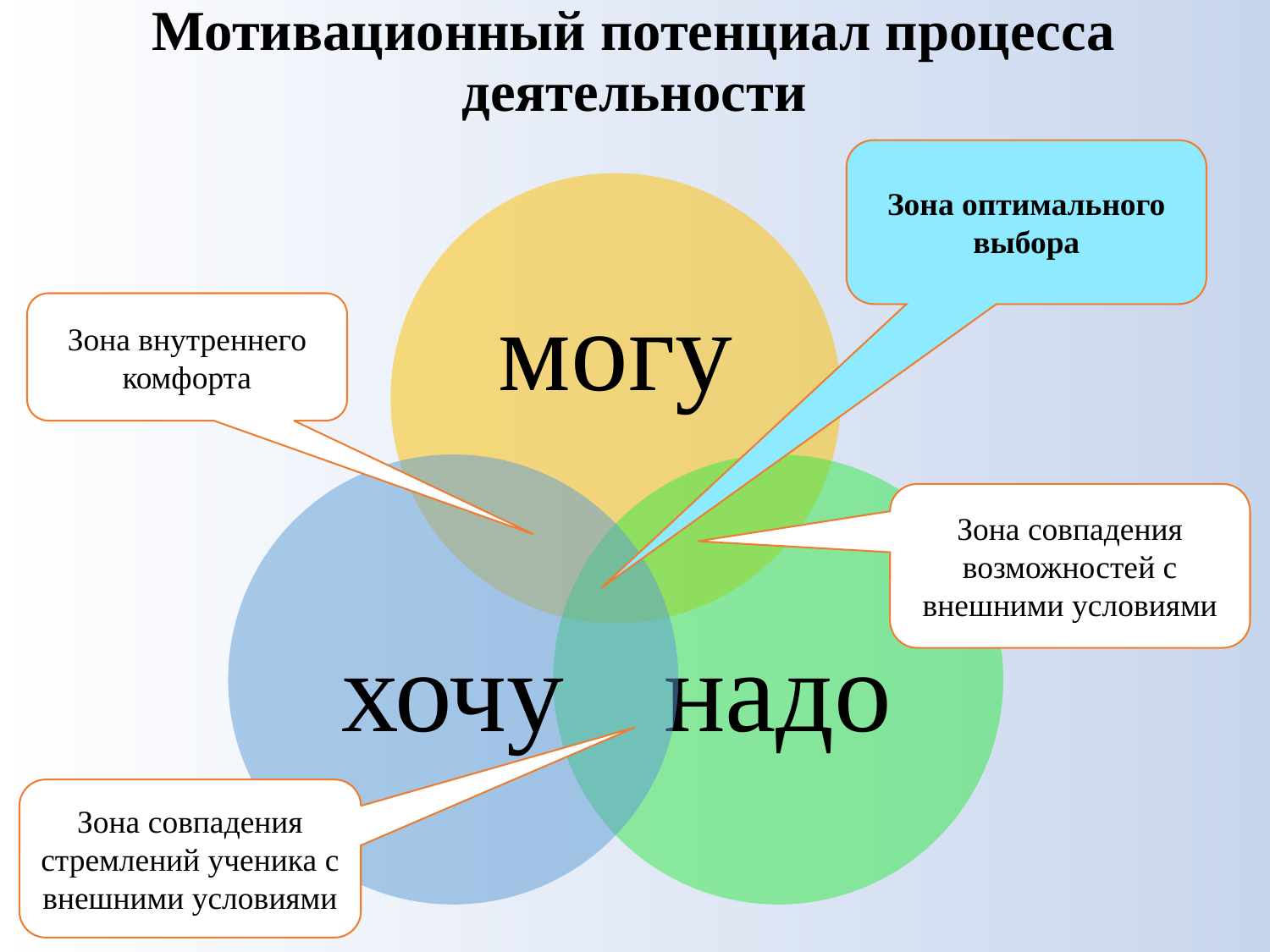

# Мотивационный потенциал процесса деятельности
Зона оптимального выбора
могу
надо
хочу
Зона внутреннего комфорта
Зона совпадения возможностей с внешними условиями
Зона совпадения стремлений ученика с внешними условиями